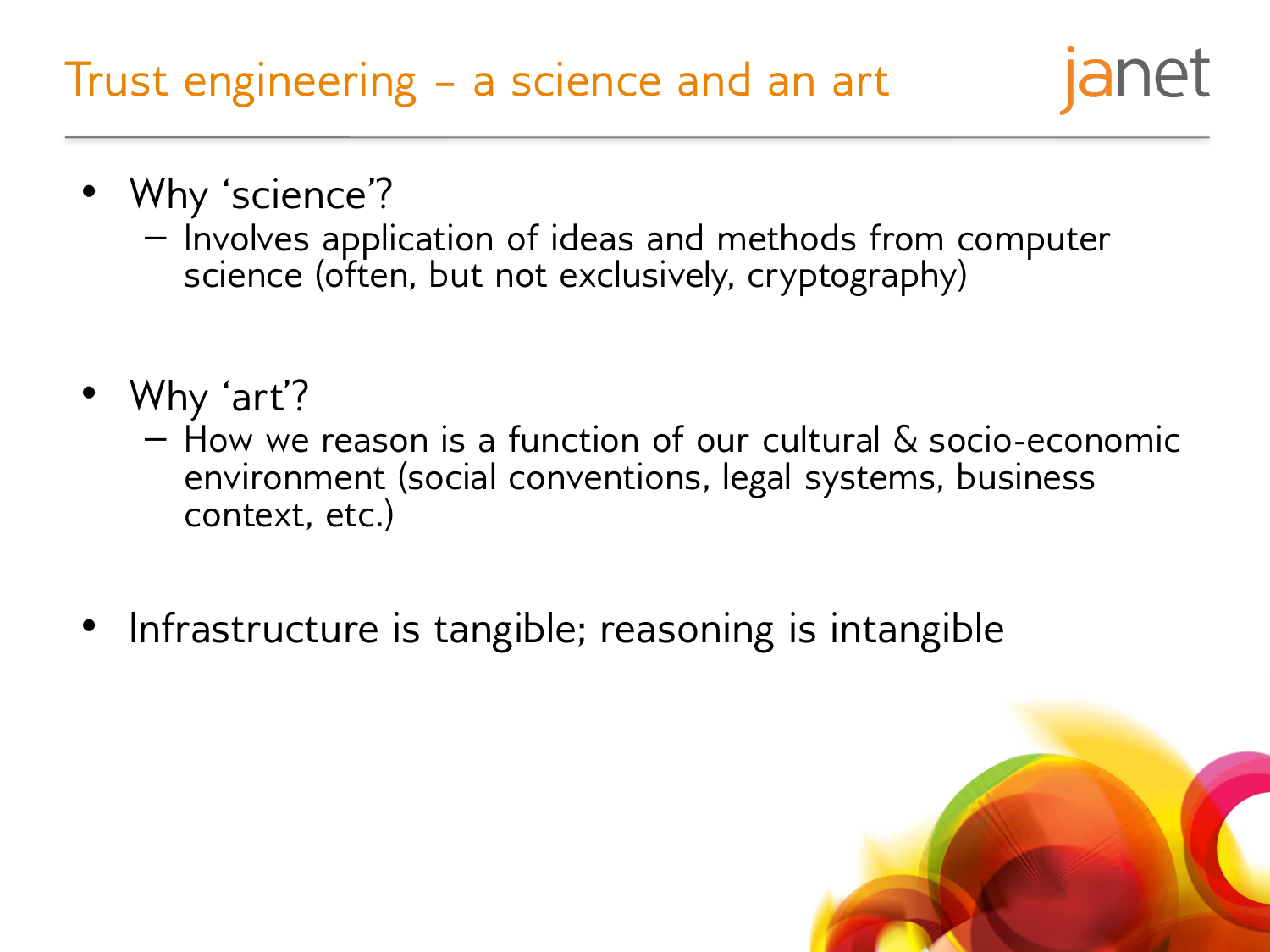

# Trust engineering – a science and an art
Why ‘science’?
Involves application of ideas and methods from computer science (often, but not exclusively, cryptography)

Why ‘art’?
How we reason is a function of our cultural & socio-economic environment (social conventions, legal systems, business context, etc.)

Infrastructure is tangible; reasoning is intangible